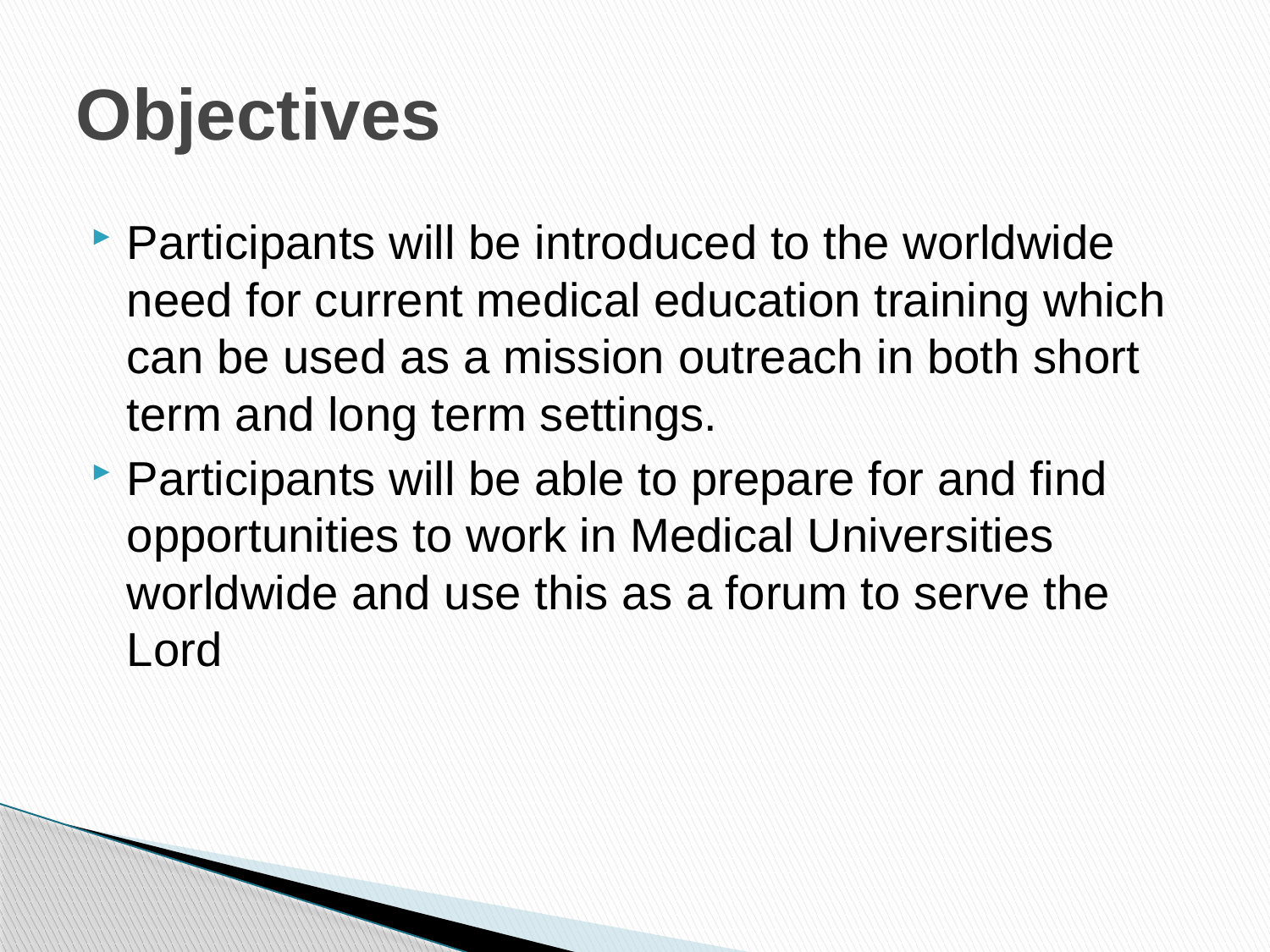

# Objectives
Participants will be introduced to the worldwide need for current medical education training which can be used as a mission outreach in both short term and long term settings.
Participants will be able to prepare for and find opportunities to work in Medical Universities worldwide and use this as a forum to serve the Lord